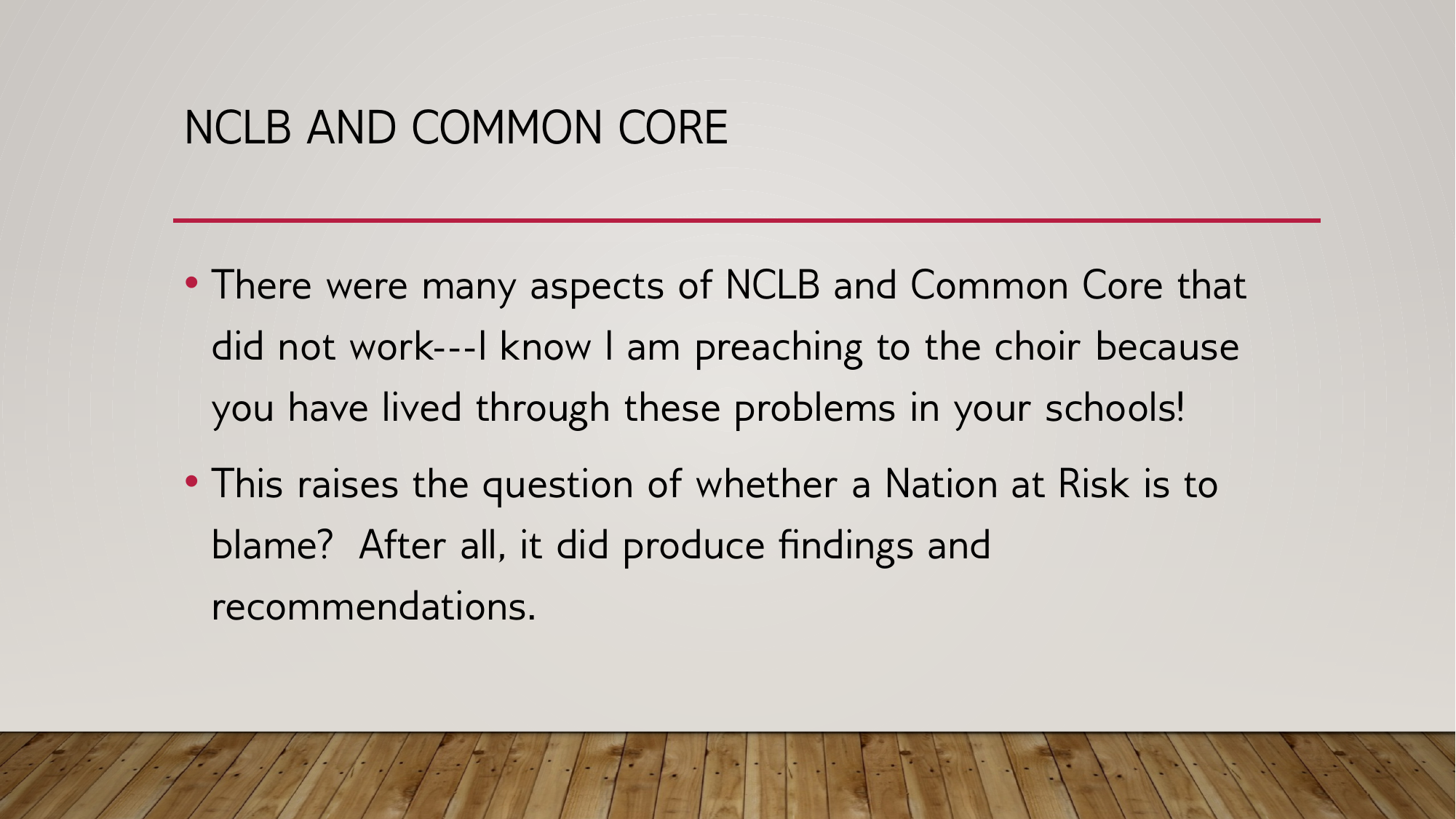

# NCLB and Common core
There were many aspects of NCLB and Common Core that did not work---I know I am preaching to the choir because you have lived through these problems in your schools!
This raises the question of whether a Nation at Risk is to blame?  After all, it did produce findings and recommendations.